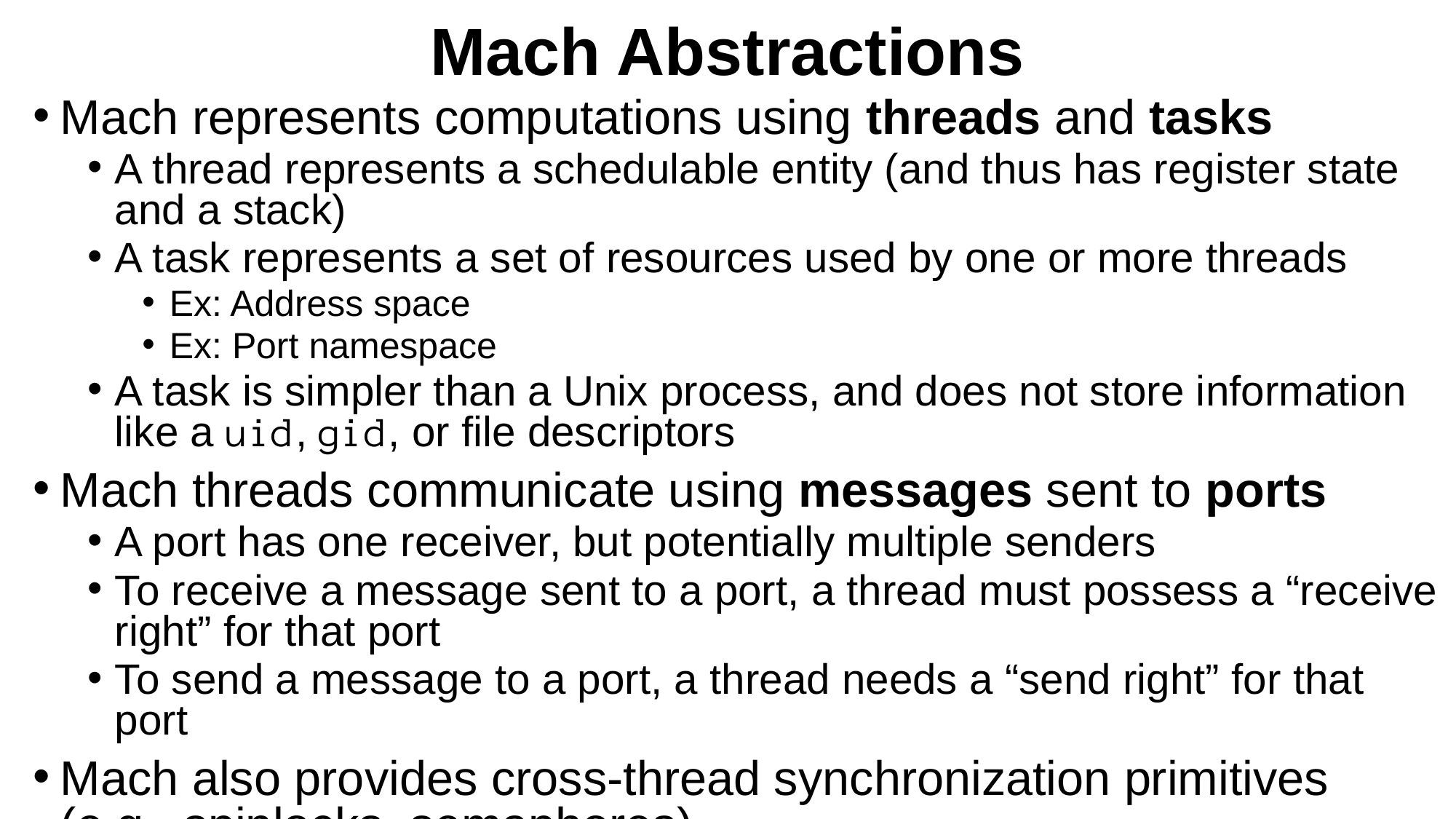

# Mach Abstractions
Mach represents computations using threads and tasks
A thread represents a schedulable entity (and thus has register state and a stack)
A task represents a set of resources used by one or more threads
Ex: Address space
Ex: Port namespace
A task is simpler than a Unix process, and does not store information like a uid, gid, or file descriptors
Mach threads communicate using messages sent to ports
A port has one receiver, but potentially multiple senders
To receive a message sent to a port, a thread must possess a “receive right” for that port
To send a message to a port, a thread needs a “send right” for that port
Mach also provides cross-thread synchronization primitives (e.g., spinlocks, semaphores)